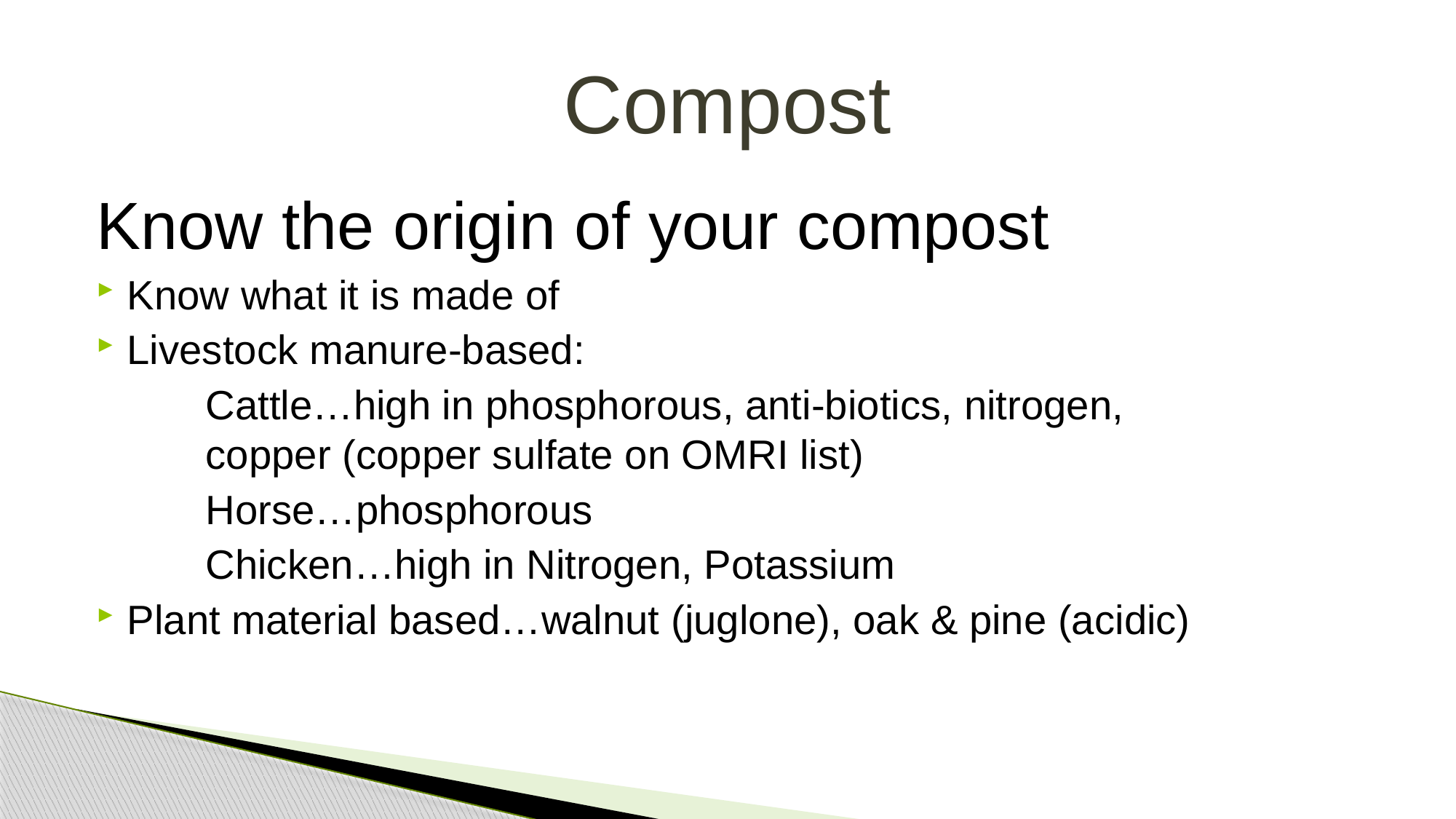

# Compost
Know the origin of your compost
Know what it is made of
Livestock manure-based:
	Cattle…high in phosphorous, anti-biotics, nitrogen, 			copper (copper sulfate on OMRI list)
	Horse…phosphorous
	Chicken…high in Nitrogen, Potassium
Plant material based…walnut (juglone), oak & pine (acidic)